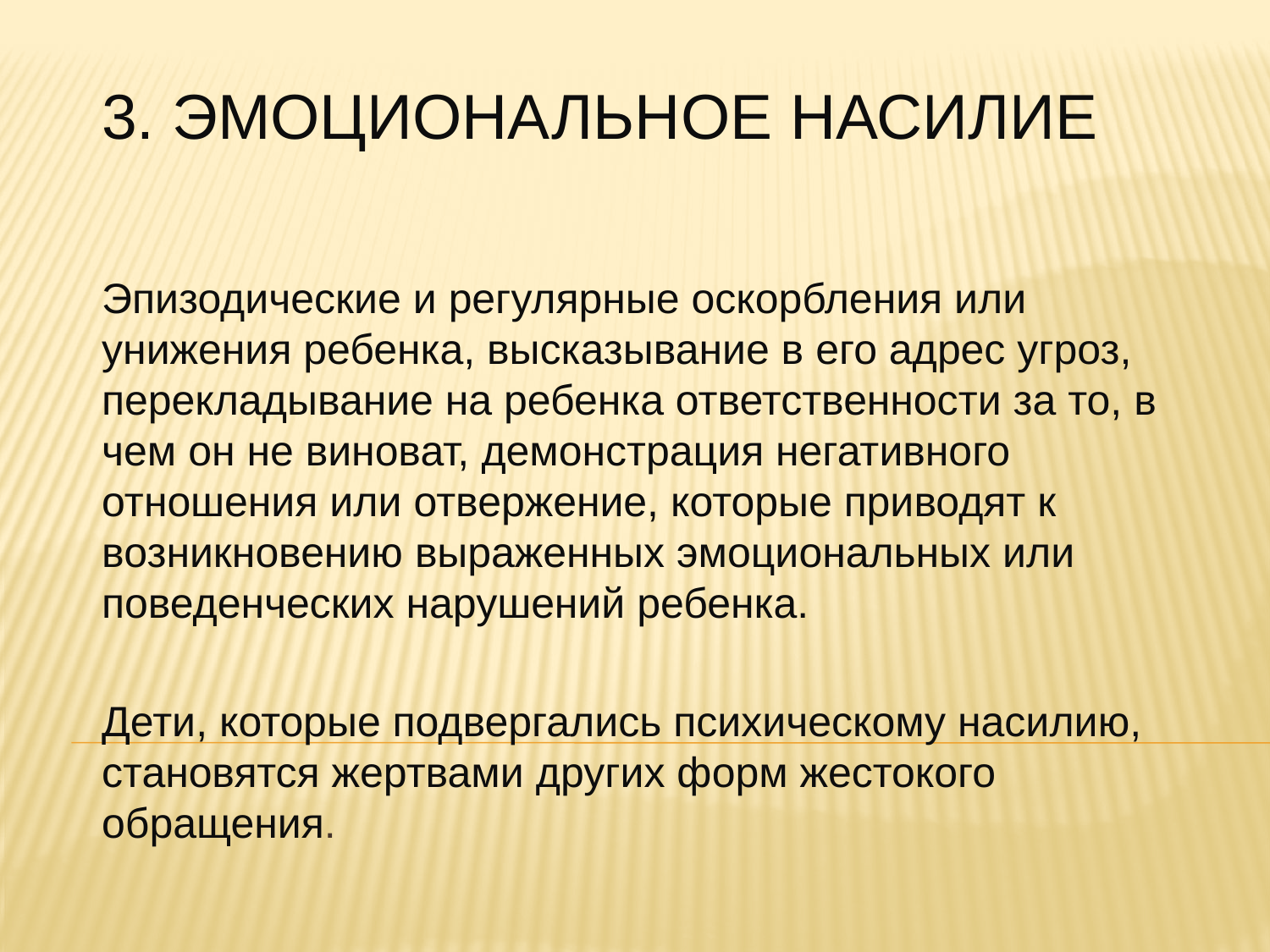

# 3. Эмоциональное насилие
Эпизодические и регулярные оскорбления или унижения ребенка, высказывание в его адрес угроз, перекладывание на ребенка ответственности за то, в чем он не виноват, демонстрация негативного отношения или отвержение, которые приводят к возникновению выраженных эмоциональных или поведенческих нарушений ребенка.

Дети, которые подвергались психическому насилию, становятся жертвами других форм жестокого обращения.